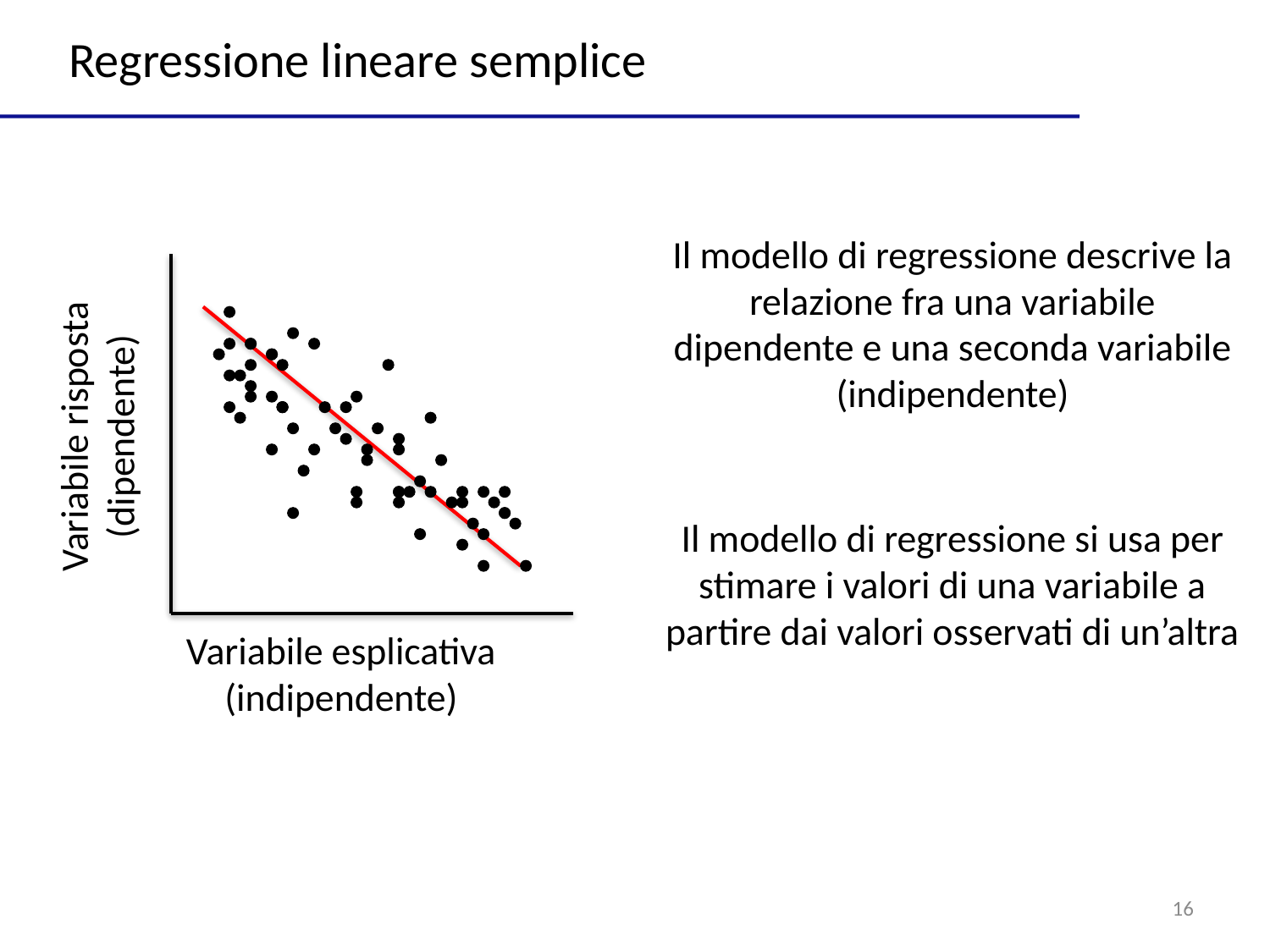

Regressione lineare semplice

Il modello di regressione descrive la relazione fra una variabile dipendente e una seconda variabile (indipendente)

Variabile risposta
(dipendente)

Il modello di regressione si usa per stimare i valori di una variabile a partire dai valori osservati di un’altra

Variabile esplicativa
(indipendente)
16